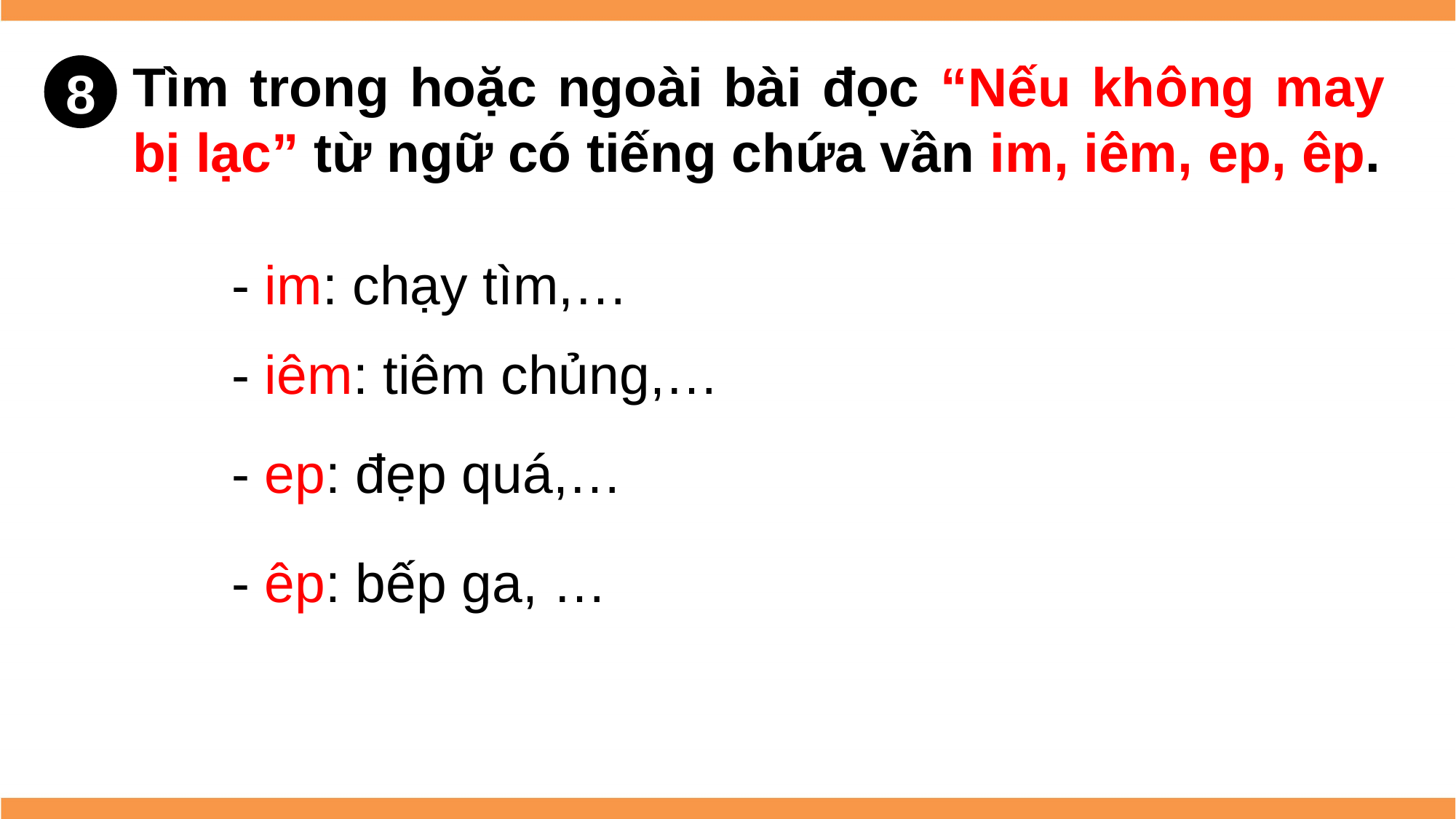

Tìm trong hoặc ngoài bài đọc “Nếu không may bị lạc” từ ngữ có tiếng chứa vần im, iêm, ep, êp.
8
- im: chạy tìm,…
- iêm: tiêm chủng,…
- ep: đẹp quá,…
- êp: bếp ga, …